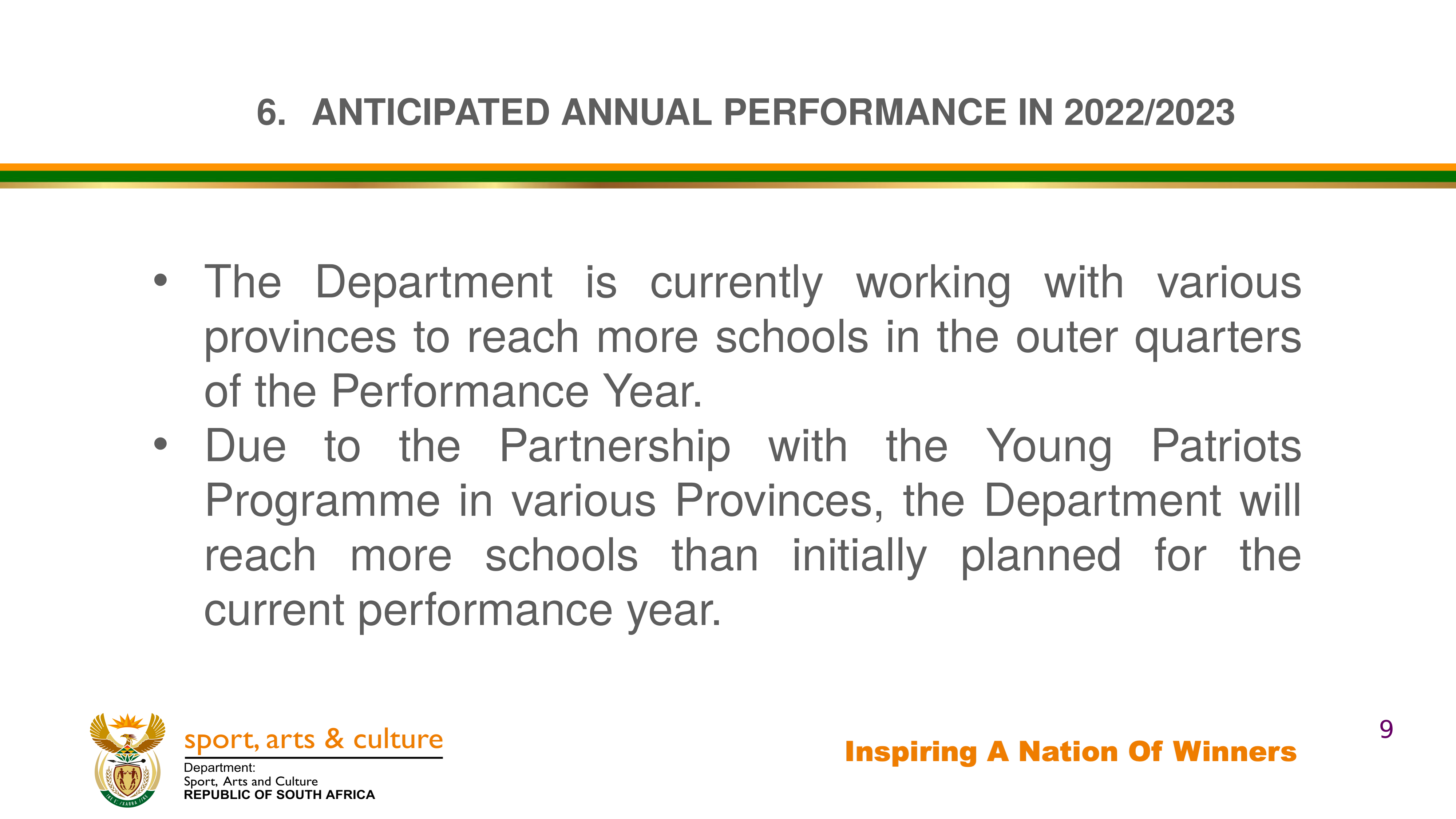

6.	ANTICIPATED ANNUAL PERFORMANCE IN 2022/2023

The Department is currently working with various provinces to reach more schools in the outer quarters of the Performance Year.
Due to the Partnership with the Young Patriots Programme in various Provinces, the Department will reach more schools than initially planned for the current performance year.

9